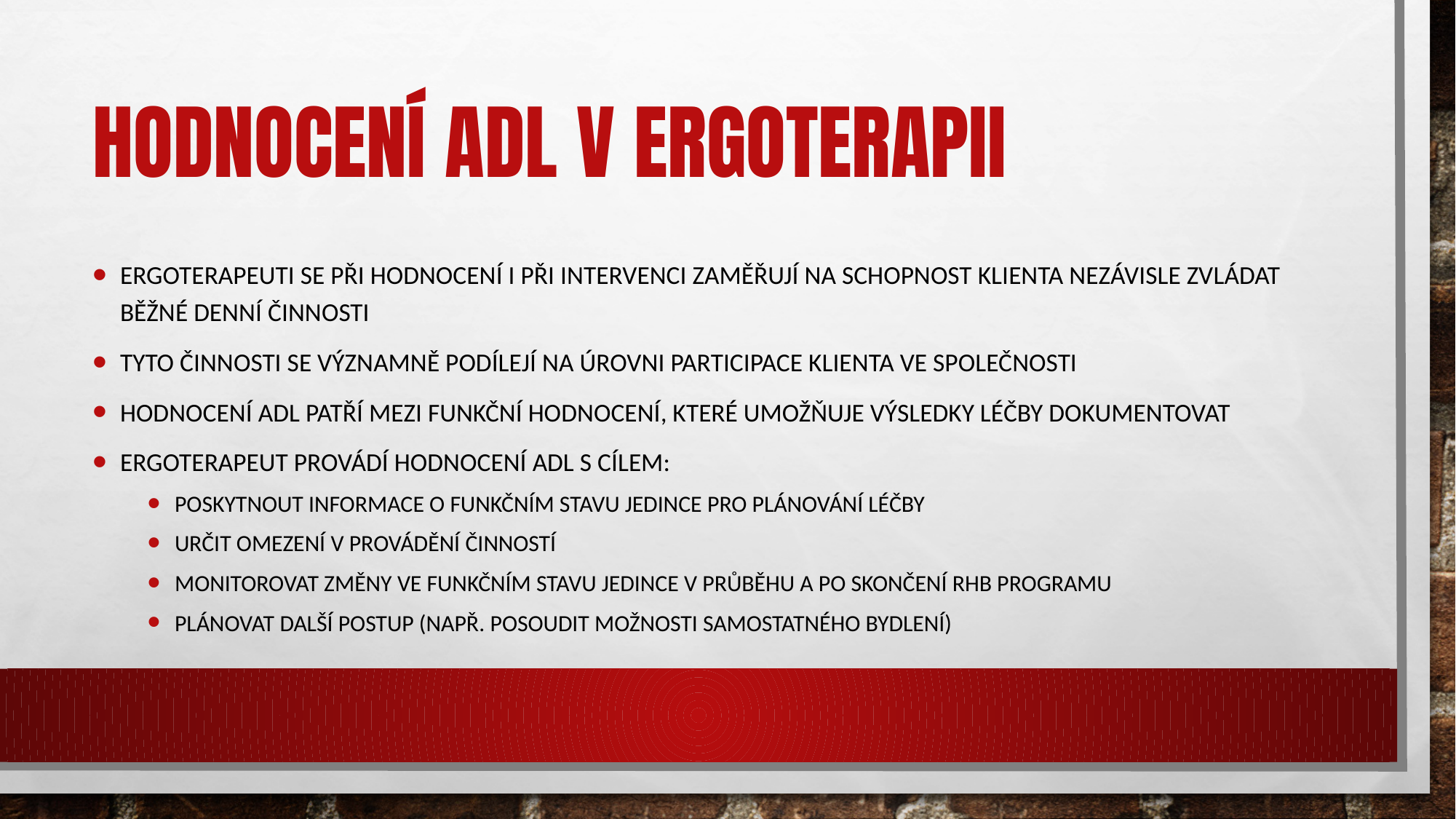

# Hodnocení ADL v Ergoterapii
Ergoterapeuti se při hodnocení i při intervenci zaměřují na schopnost klienta nezávisle zvládat běžné denní činnosti
Tyto činnosti se významně podílejí na úrovni participace klienta ve společnosti
Hodnocení ADL patří mezi funkční hodnocení, které umožňuje výsledky léčby dokumentovat
Ergoterapeut provádí hodnocení ADL s cílem:
Poskytnout informace o funkčním stavu jedince pro plánování léčby
Určit omezení v provádění činností
monitorovat změny ve funkčním stavu jedince v průběhu a po skončení RHB programu
Plánovat další postup (např. posoudit možnosti samostatného bydlení)